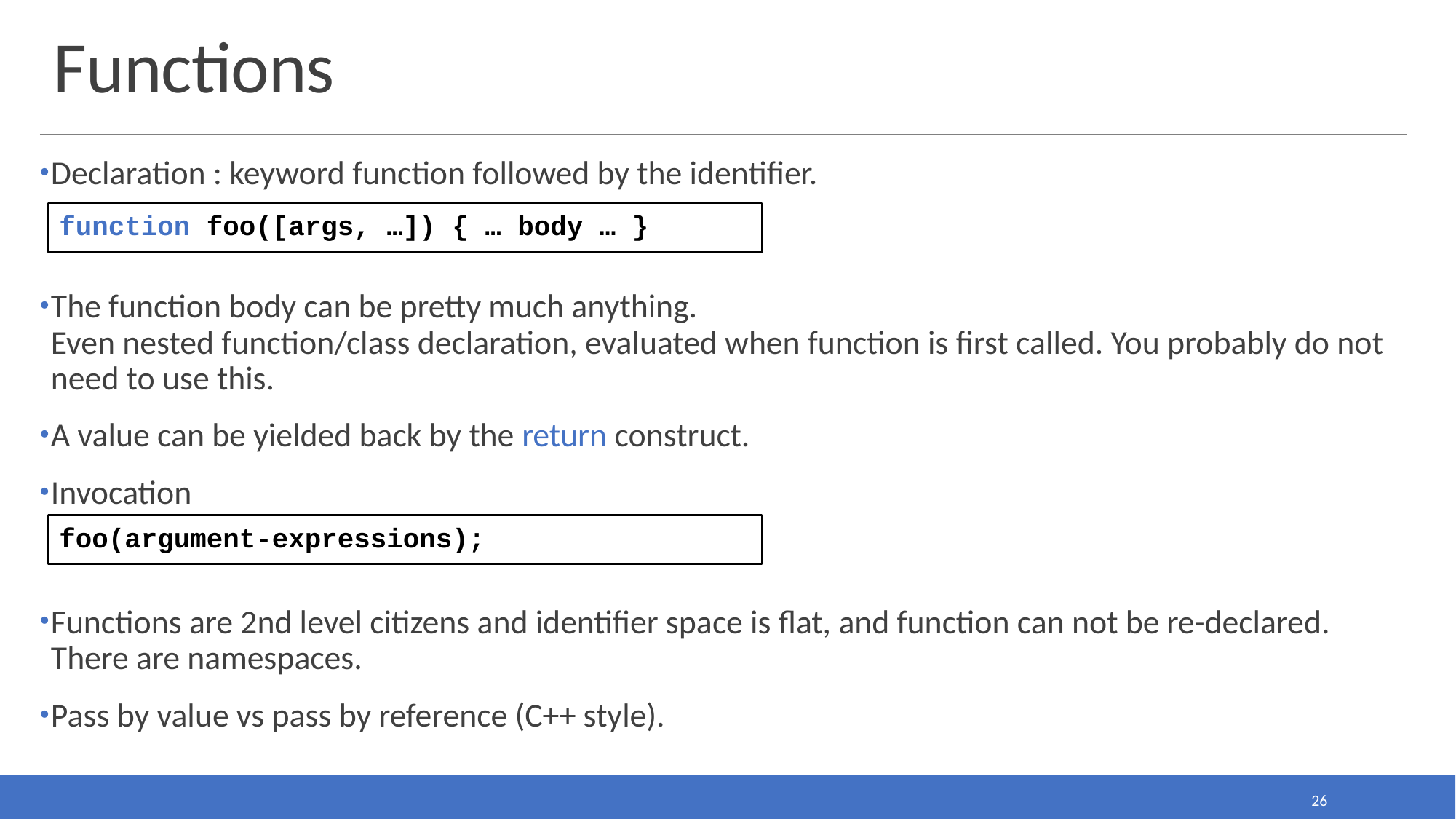

# Functions
Declaration : keyword function followed by the identifier.
The function body can be pretty much anything.
Even nested function/class declaration, evaluated when function is first called. You probably do not need to use this.
A value can be yielded back by the return construct.
Invocation
Functions are 2nd level citizens and identifier space is flat, and function can not be re-declared. There are namespaces.
Pass by value vs pass by reference (C++ style).
function foo([args, …]) { … body … }
foo(argument-expressions);
26